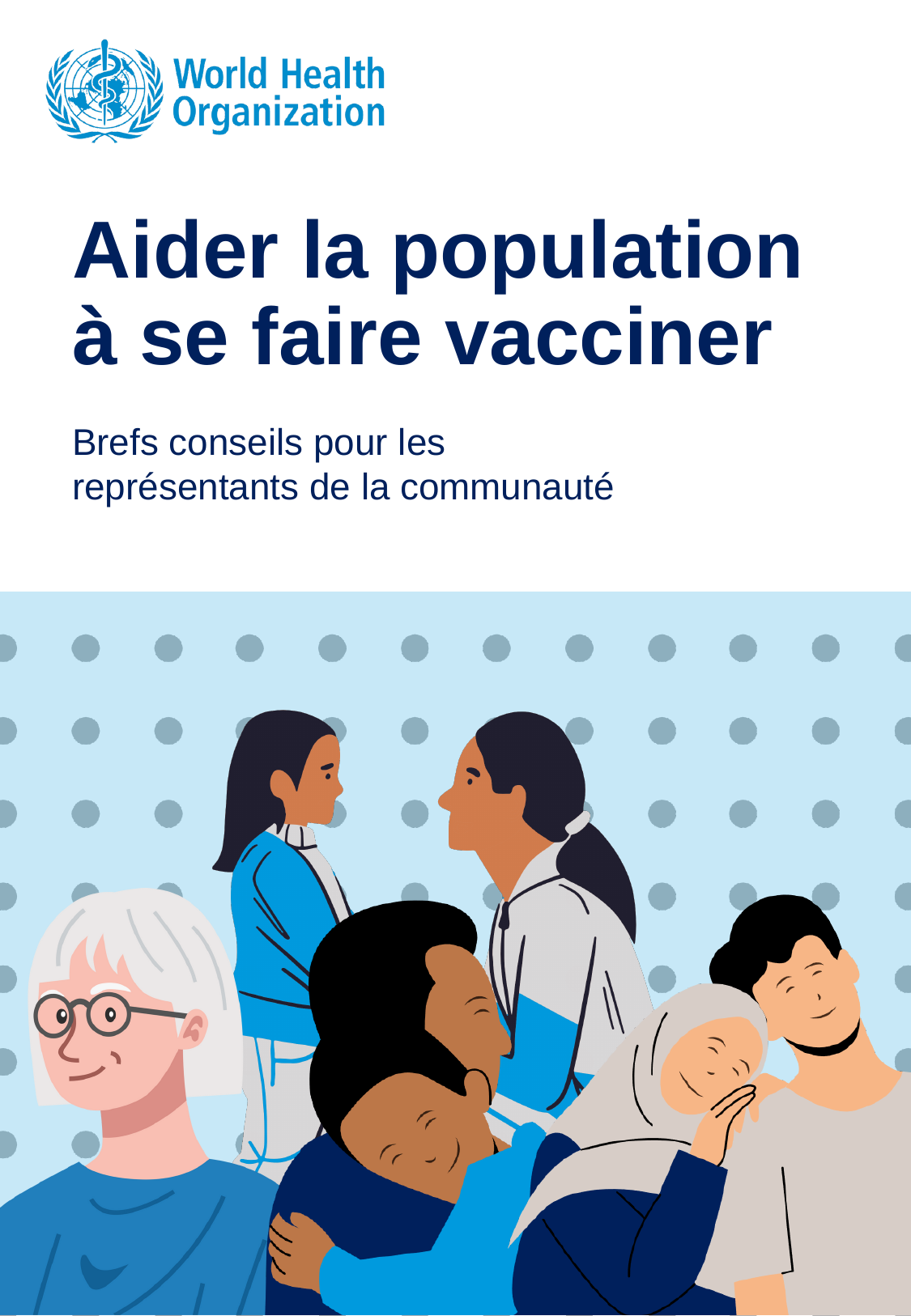

Aider la population à se faire vacciner
Brefs conseils pour les représentants de la communauté